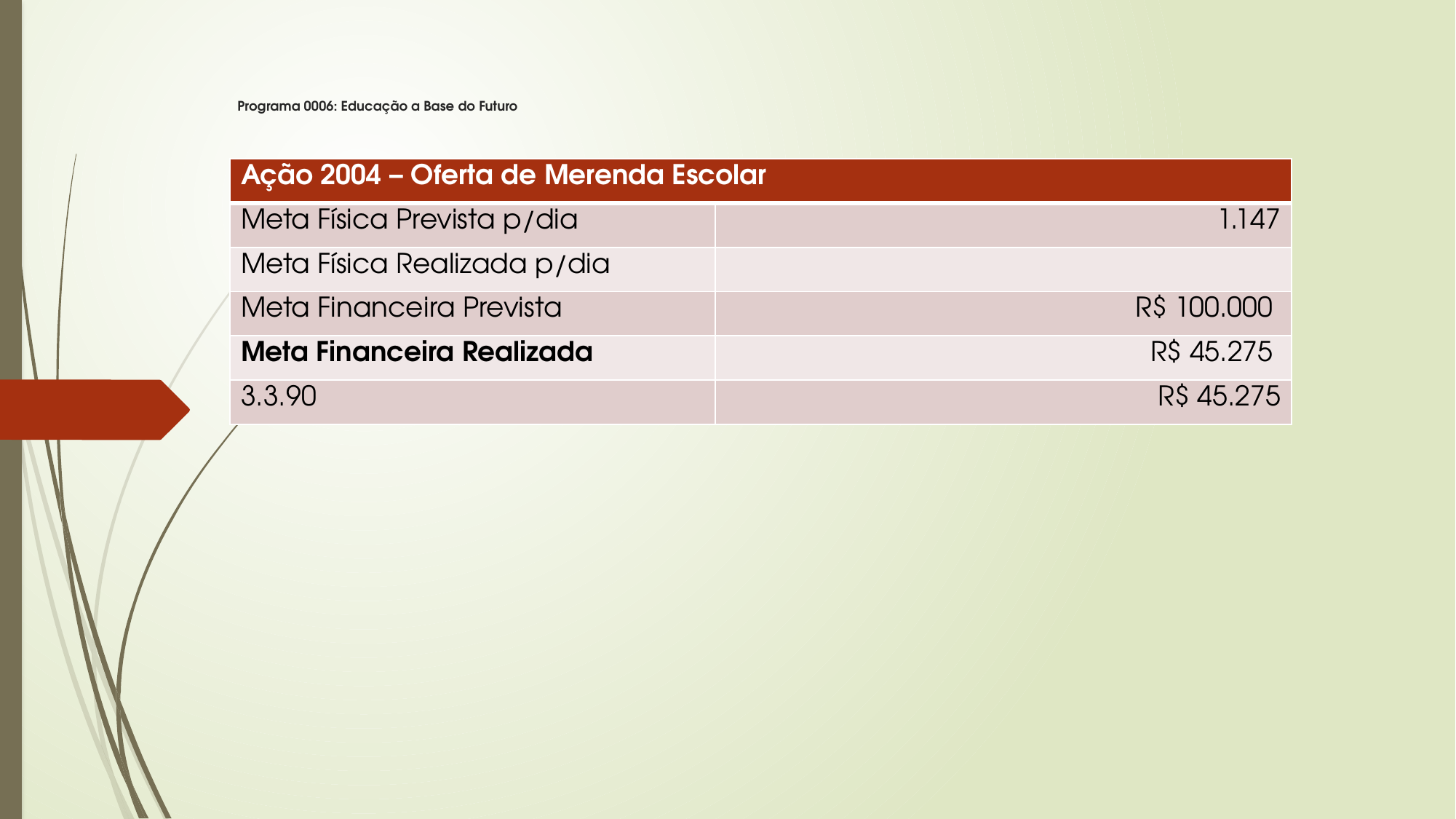

# Programa 0006: Educação a Base do Futuro
| Ação 2004 – Oferta de Merenda Escolar |  |
| --- | --- |
| Meta Física Prevista p/dia | 1.147 |
| Meta Física Realizada p/dia |  |
| Meta Financeira Prevista | R$ 100.000 |
| Meta Financeira Realizada | R$ 45.275 |
| 3.3.90 | R$ 45.275 |